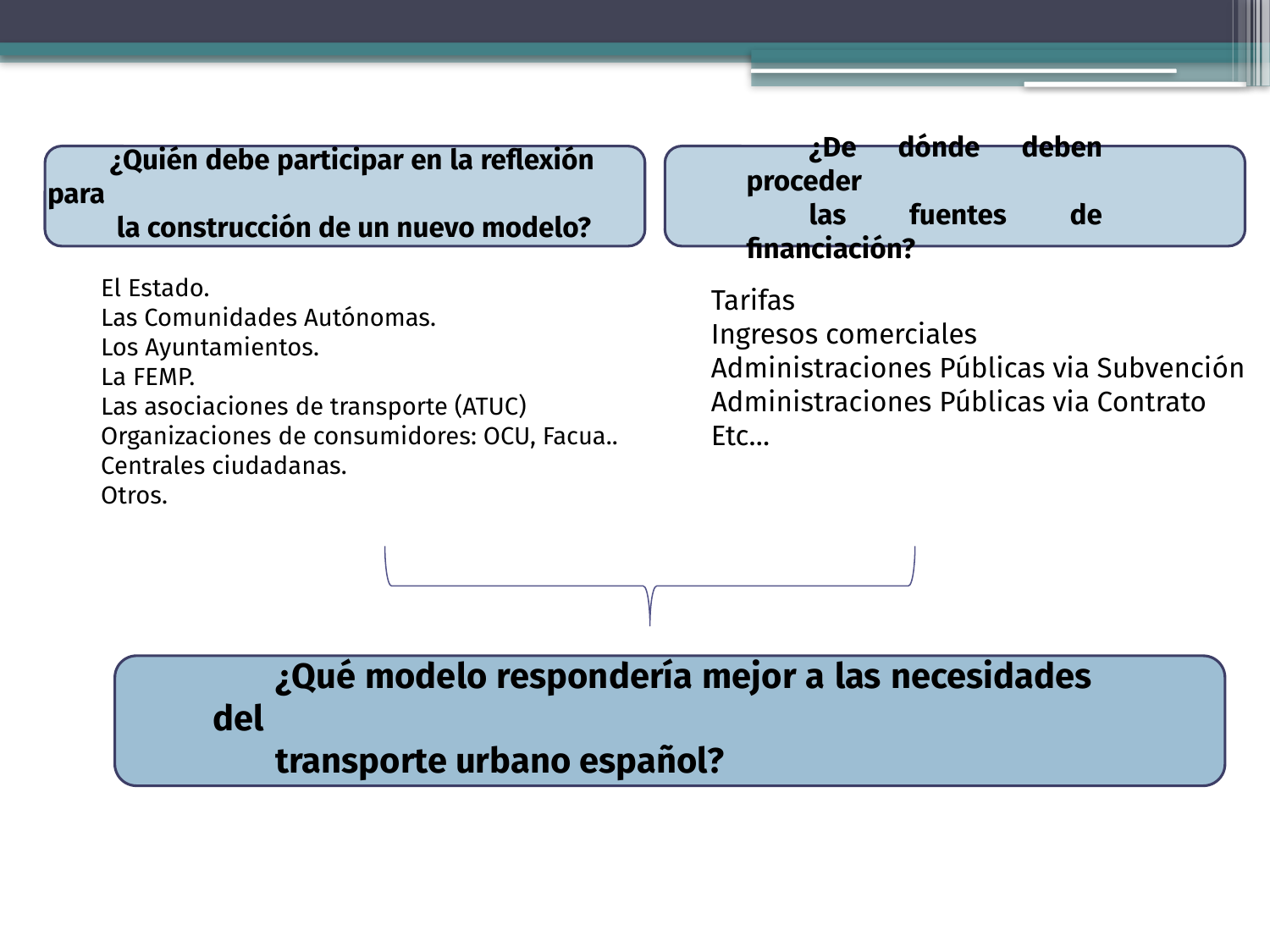

¿Quién debe participar en la reflexión para
 la construcción de un nuevo modelo?
¿De dónde deben proceder
las fuentes de financiación?
El Estado.
Las Comunidades Autónomas.
Los Ayuntamientos.
La FEMP.
Las asociaciones de transporte (ATUC)
Organizaciones de consumidores: OCU, Facua..
Centrales ciudadanas.
Otros.
Tarifas
Ingresos comerciales
Administraciones Públicas via Subvención
Administraciones Públicas via Contrato
Etc…

¿Qué modelo respondería mejor a las necesidades del
transporte urbano español?